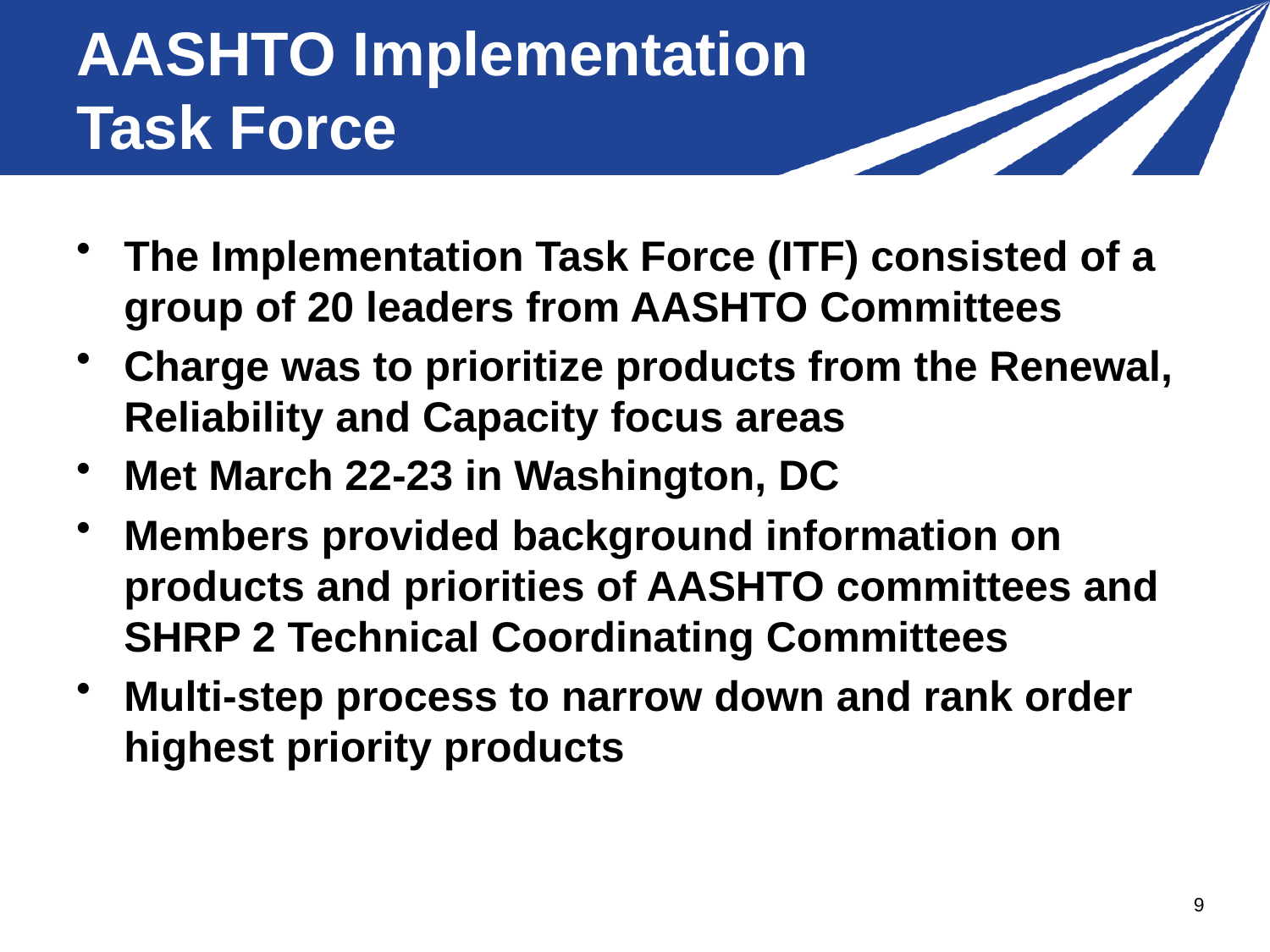

# AASHTO Implementation Task Force
The Implementation Task Force (ITF) consisted of a group of 20 leaders from AASHTO Committees
Charge was to prioritize products from the Renewal, Reliability and Capacity focus areas
Met March 22-23 in Washington, DC
Members provided background information on products and priorities of AASHTO committees and SHRP 2 Technical Coordinating Committees
Multi-step process to narrow down and rank order highest priority products
9